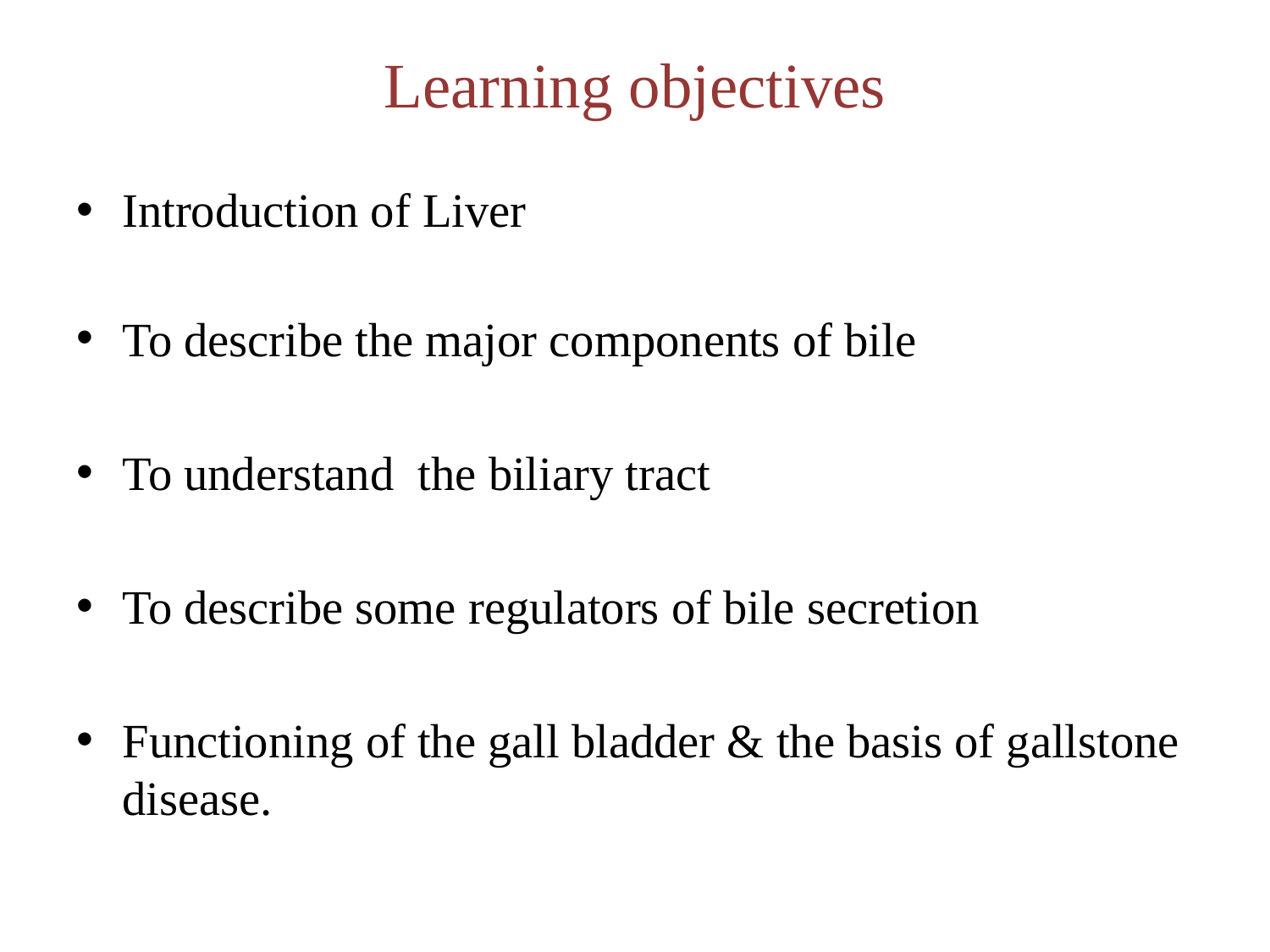

# Learning objectives
Introduction of Liver

To describe the major components of bile

To understand  the biliary tract

To describe some regulators of bile secretion

Functioning of the gall bladder & the basis of gallstone disease.